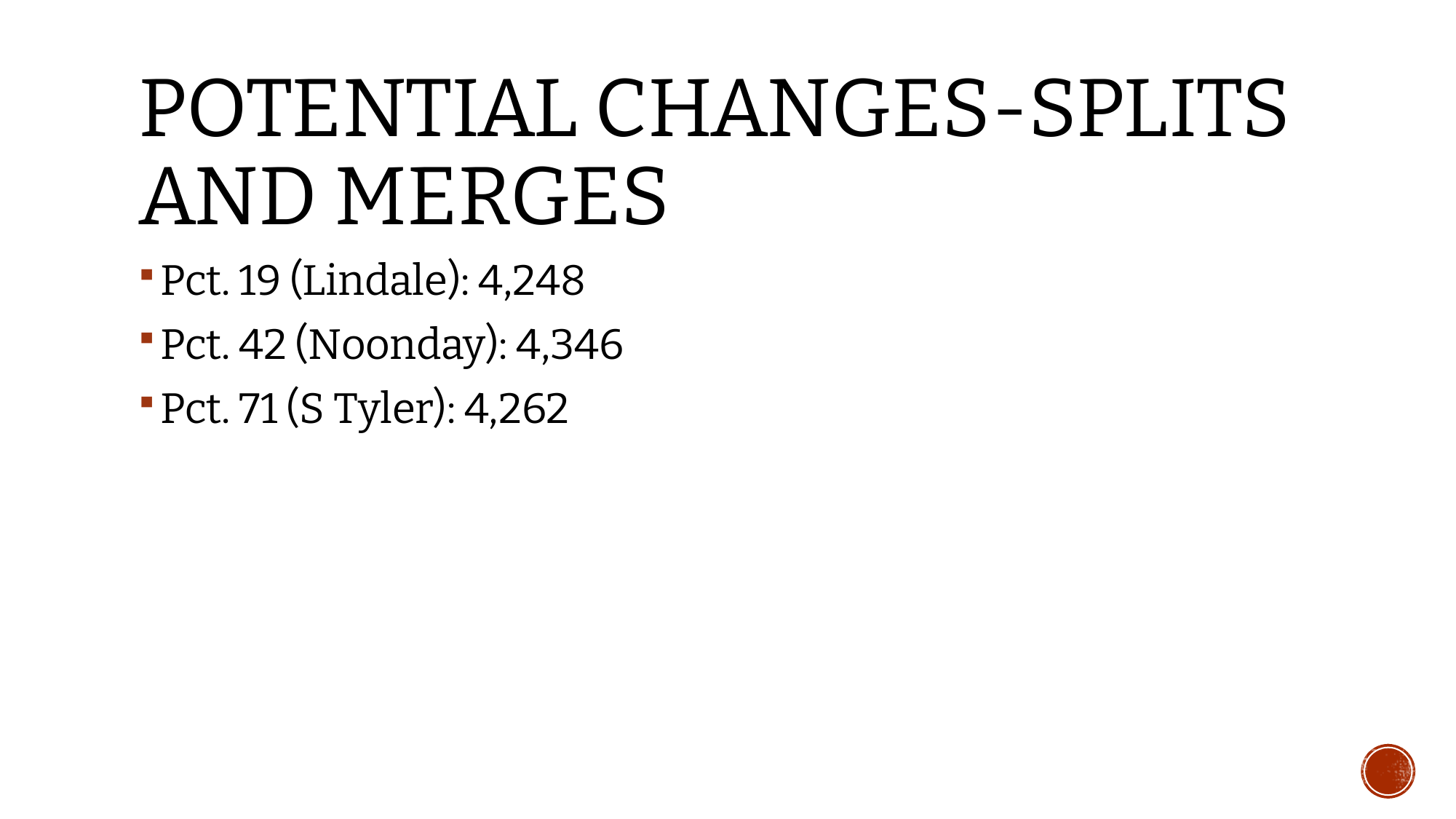

# Potential Changes-Splits and Merges
Pct. 19 (Lindale): 4,248
Pct. 42 (Noonday): 4,346
Pct. 71 (S Tyler): 4,262